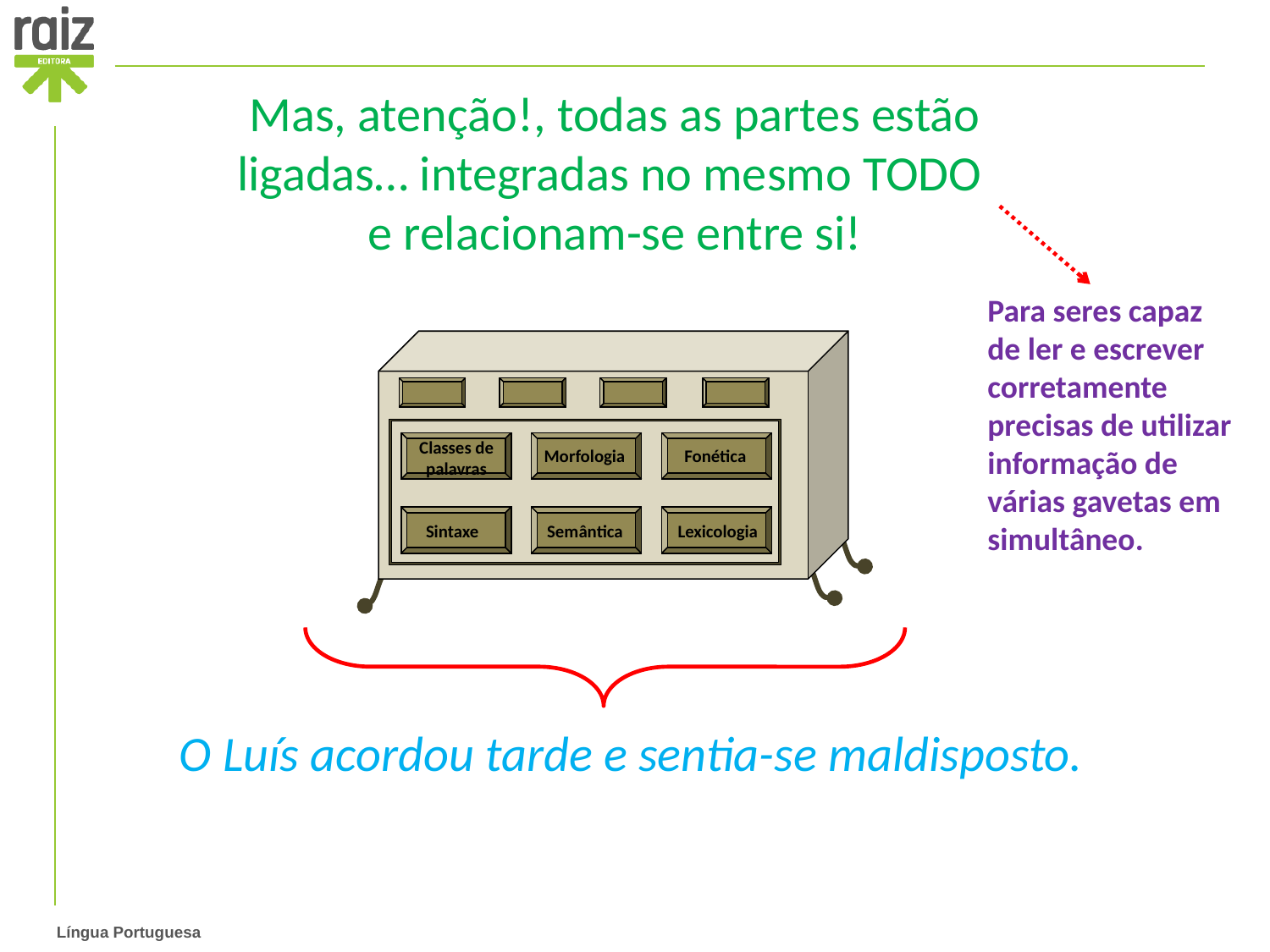

Mas, atenção!, todas as partes estão ligadas… integradas no mesmo TODO
e relacionam-se entre si!
Para seres capaz de ler e escrever corretamente precisas de utilizar informação de várias gavetas em simultâneo.

Classes de palavras
Morfologia
Fonética
Sintaxe
Semântica
Lexicologia

O Luís acordou tarde e sentia-se maldisposto.